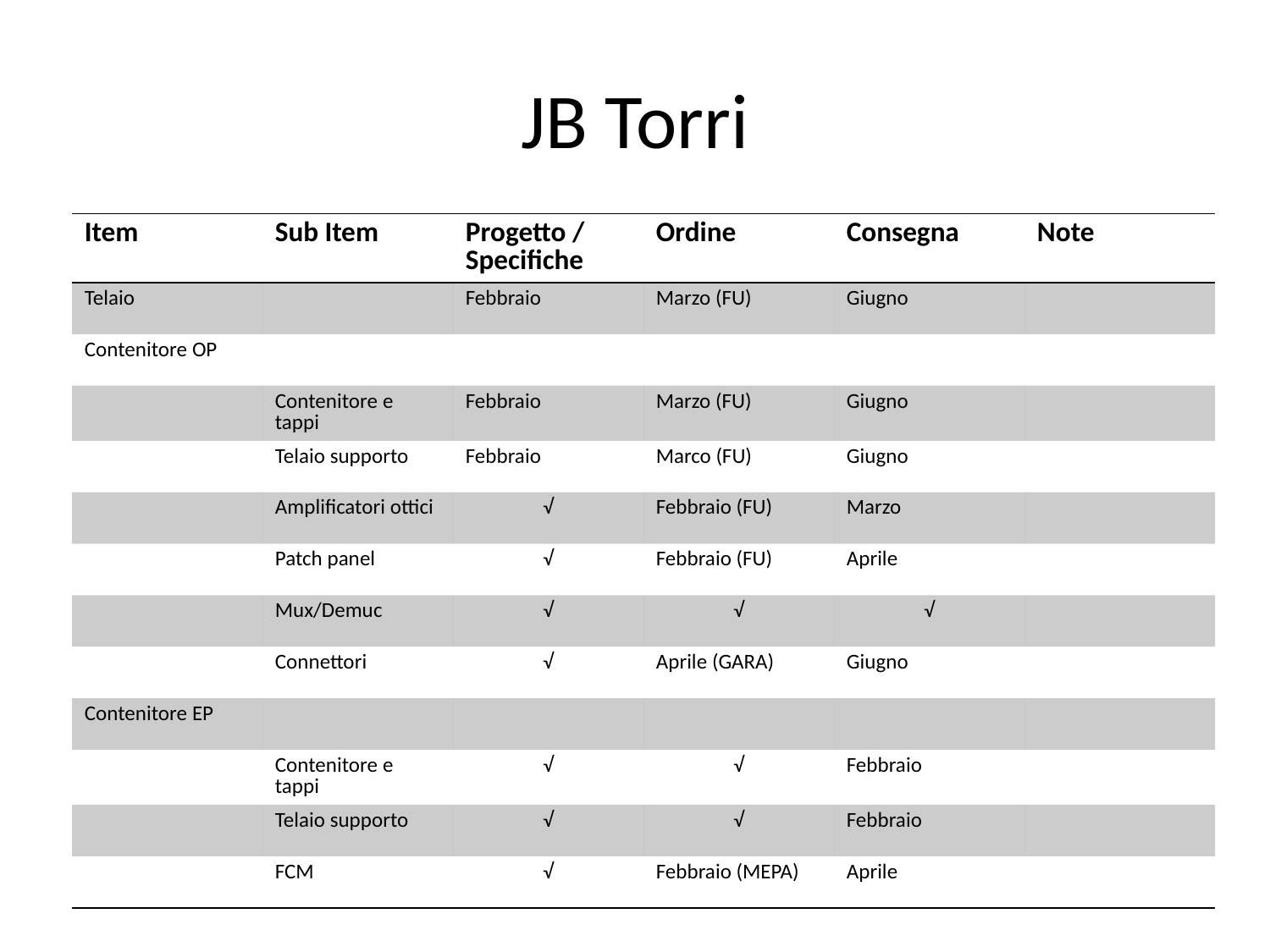

# JB Torri
| Item | Sub Item | Progetto / Specifiche | Ordine | Consegna | Note |
| --- | --- | --- | --- | --- | --- |
| Telaio |  | Febbraio | Marzo (FU) | Giugno |  |
| Contenitore OP |  |  |  |  |  |
|  | Contenitore e tappi | Febbraio | Marzo (FU) | Giugno |  |
|  | Telaio supporto | Febbraio | Marco (FU) | Giugno |  |
|  | Amplificatori ottici | √ | Febbraio (FU) | Marzo |  |
|  | Patch panel | √ | Febbraio (FU) | Aprile |  |
|  | Mux/Demuc | √ | √ | √ |  |
|  | Connettori | √ | Aprile (GARA) | Giugno |  |
| Contenitore EP |  |  |  |  |  |
|  | Contenitore e tappi | √ | √ | Febbraio |  |
|  | Telaio supporto | √ | √ | Febbraio |  |
|  | FCM | √ | Febbraio (MEPA) | Aprile |  |